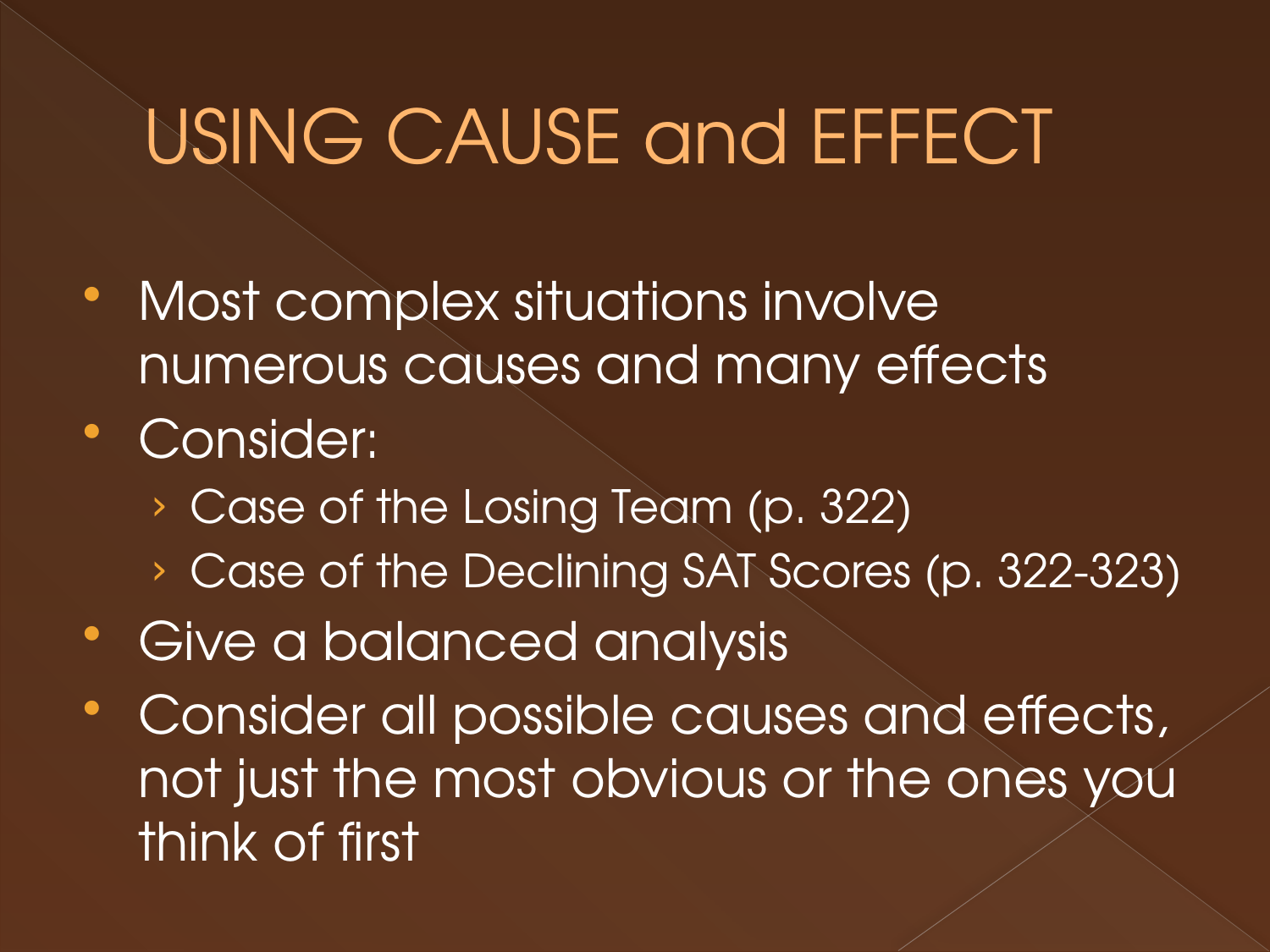

# USING CAUSE and EFFECT
Most complex situations involve numerous causes and many effects
Consider:
Case of the Losing Team (p. 322)
Case of the Declining SAT Scores (p. 322-323)
Give a balanced analysis
Consider all possible causes and effects, not just the most obvious or the ones you think of first